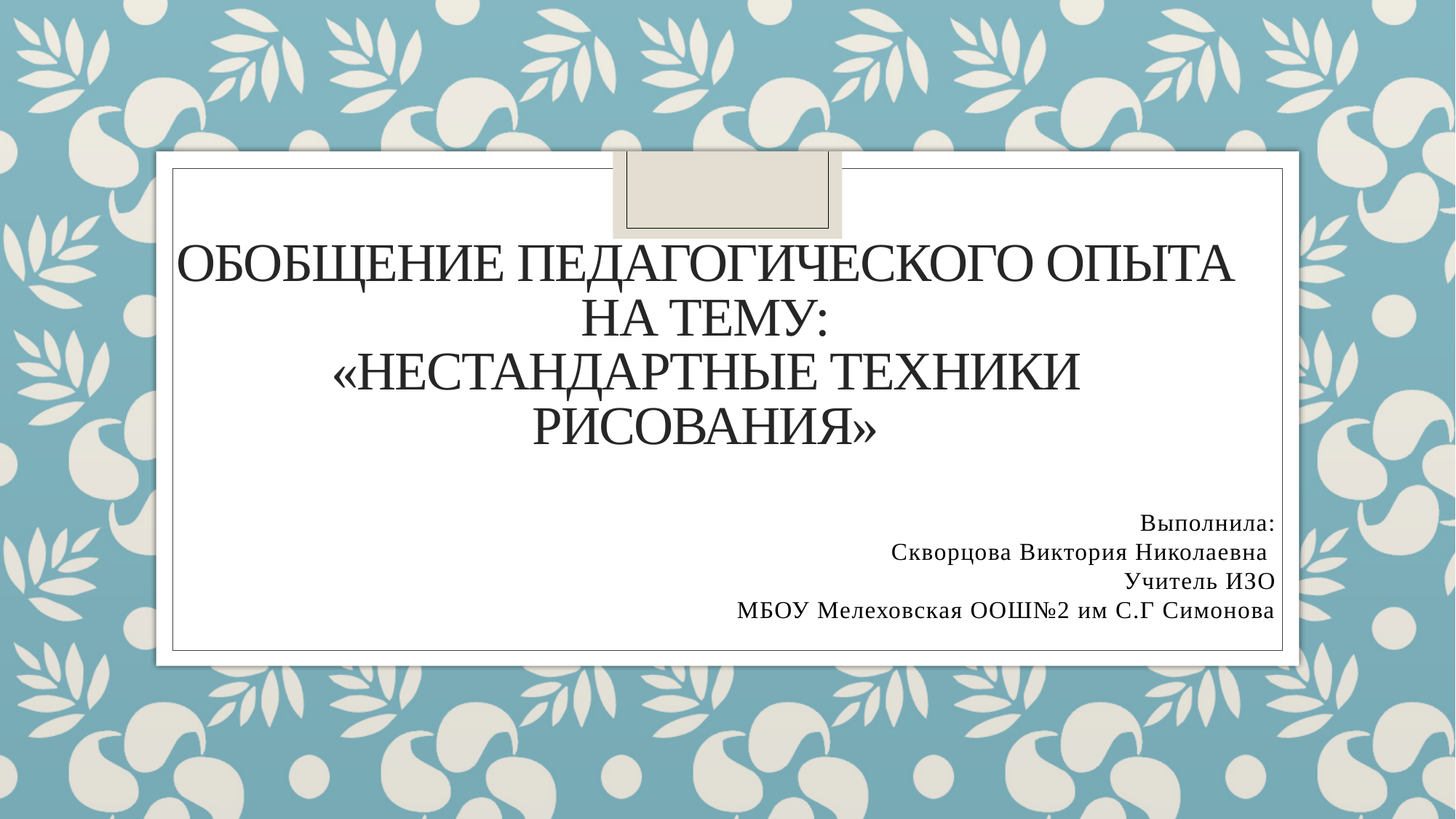

# Обобщение педагогического опыта на тему: «Нестандартные техники рисования»
Выполнила:
Скворцова Виктория Николаевна
Учитель ИЗО
МБОУ Мелеховская ООШ№2 им С.Г Симонова